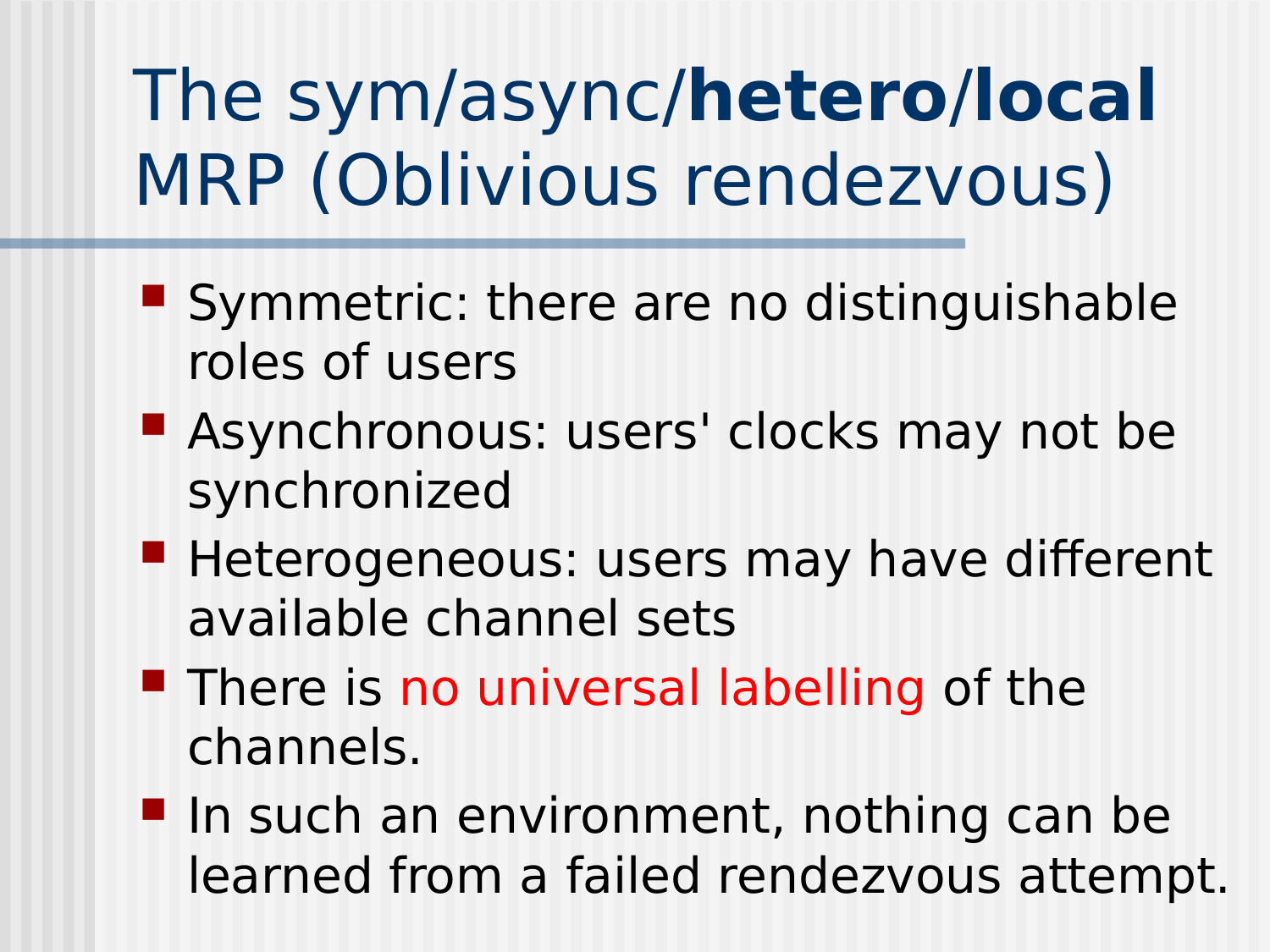

# The sym/async/hetero/local MRP (Oblivious rendezvous)
Symmetric: there are no distinguishable roles of users
Asynchronous: users' clocks may not be synchronized
Heterogeneous: users may have different available channel sets
There is no universal labelling of the channels.
In such an environment, nothing can be learned from a failed rendezvous attempt.